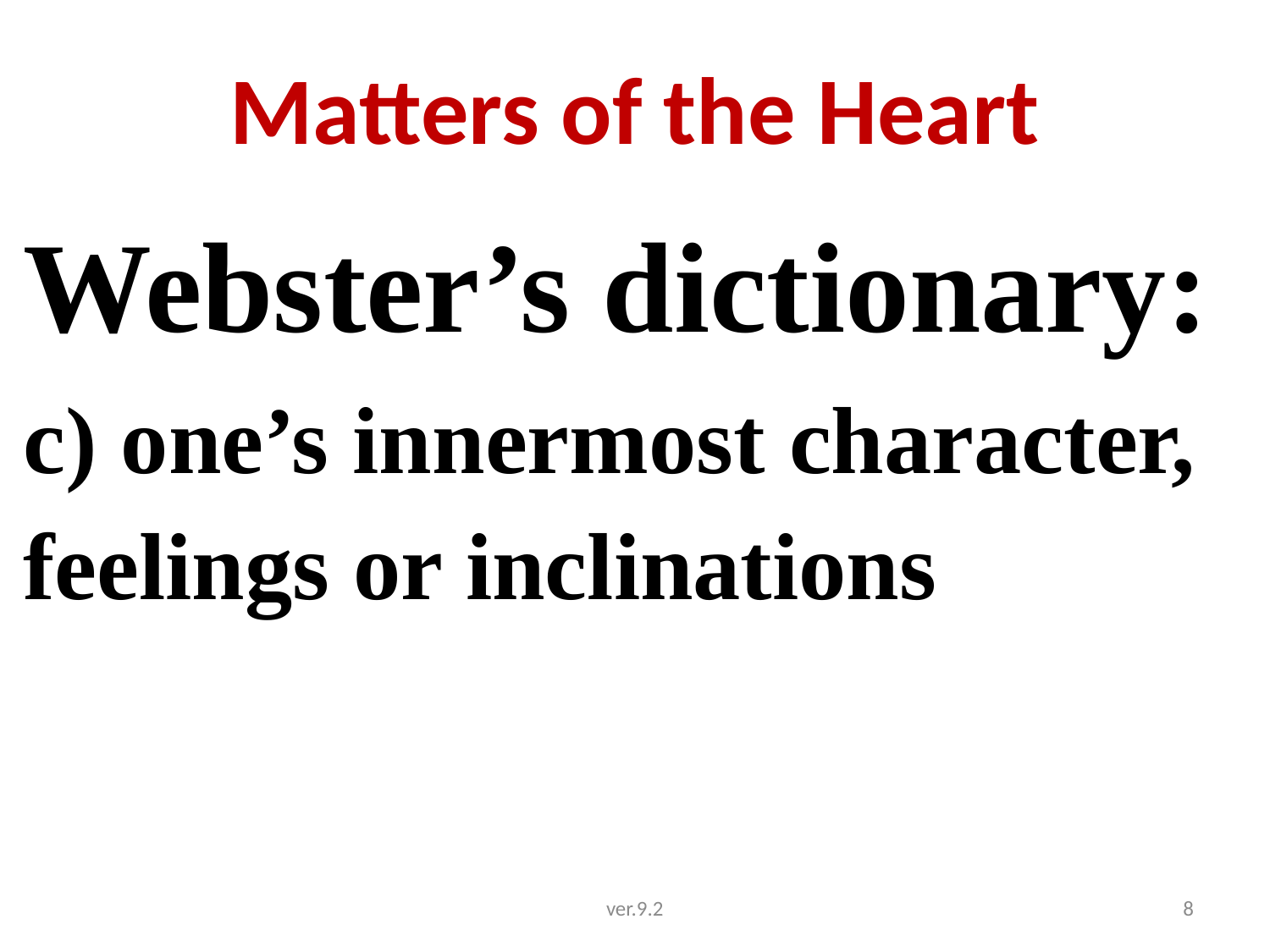

# Matters of the Heart
Webster’s dictionary:
c) one’s innermost character, feelings or inclinations
ver.9.2
8